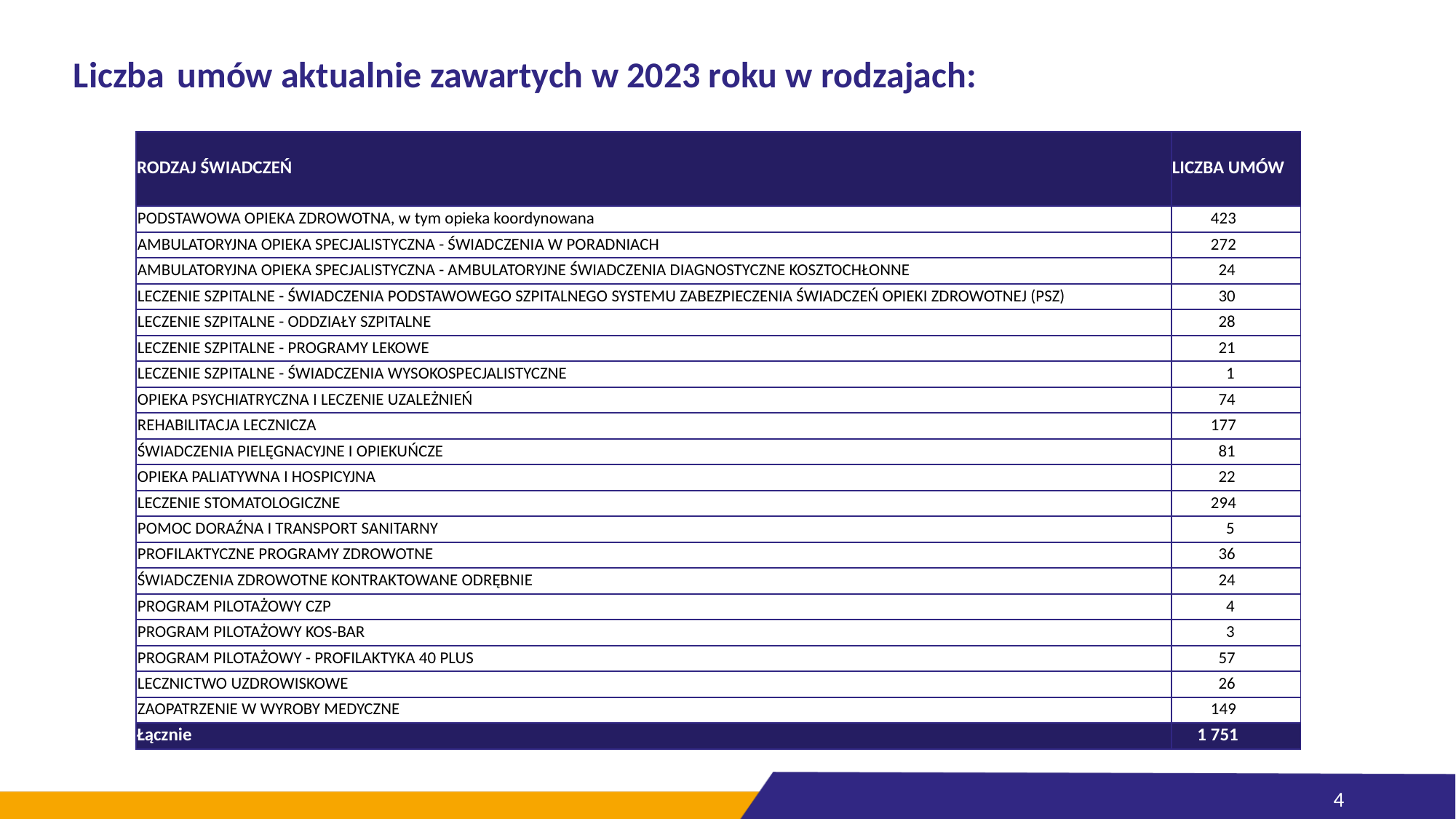

# Liczba umów aktualnie zawartych w 2023 roku w rodzajach:
| RODZAJ ŚWIADCZEŃ | LICZBA UMÓW |
| --- | --- |
| PODSTAWOWA OPIEKA ZDROWOTNA, w tym opieka koordynowana | 423 |
| AMBULATORYJNA OPIEKA SPECJALISTYCZNA - ŚWIADCZENIA W PORADNIACH | 272 |
| AMBULATORYJNA OPIEKA SPECJALISTYCZNA - AMBULATORYJNE ŚWIADCZENIA DIAGNOSTYCZNE KOSZTOCHŁONNE | 24 |
| LECZENIE SZPITALNE - ŚWIADCZENIA PODSTAWOWEGO SZPITALNEGO SYSTEMU ZABEZPIECZENIA ŚWIADCZEŃ OPIEKI ZDROWOTNEJ (PSZ) | 30 |
| LECZENIE SZPITALNE - ODDZIAŁY SZPITALNE | 28 |
| LECZENIE SZPITALNE - PROGRAMY LEKOWE | 21 |
| LECZENIE SZPITALNE - ŚWIADCZENIA WYSOKOSPECJALISTYCZNE | 1 |
| OPIEKA PSYCHIATRYCZNA I LECZENIE UZALEŻNIEŃ | 74 |
| REHABILITACJA LECZNICZA | 177 |
| ŚWIADCZENIA PIELĘGNACYJNE I OPIEKUŃCZE | 81 |
| OPIEKA PALIATYWNA I HOSPICYJNA | 22 |
| LECZENIE STOMATOLOGICZNE | 294 |
| POMOC DORAŹNA I TRANSPORT SANITARNY | 5 |
| PROFILAKTYCZNE PROGRAMY ZDROWOTNE | 36 |
| ŚWIADCZENIA ZDROWOTNE KONTRAKTOWANE ODRĘBNIE | 24 |
| PROGRAM PILOTAŻOWY CZP | 4 |
| PROGRAM PILOTAŻOWY KOS-BAR | 3 |
| PROGRAM PILOTAŻOWY - PROFILAKTYKA 40 PLUS | 57 |
| LECZNICTWO UZDROWISKOWE | 26 |
| ZAOPATRZENIE W WYROBY MEDYCZNE | 149 |
| Łącznie | 1 751 |